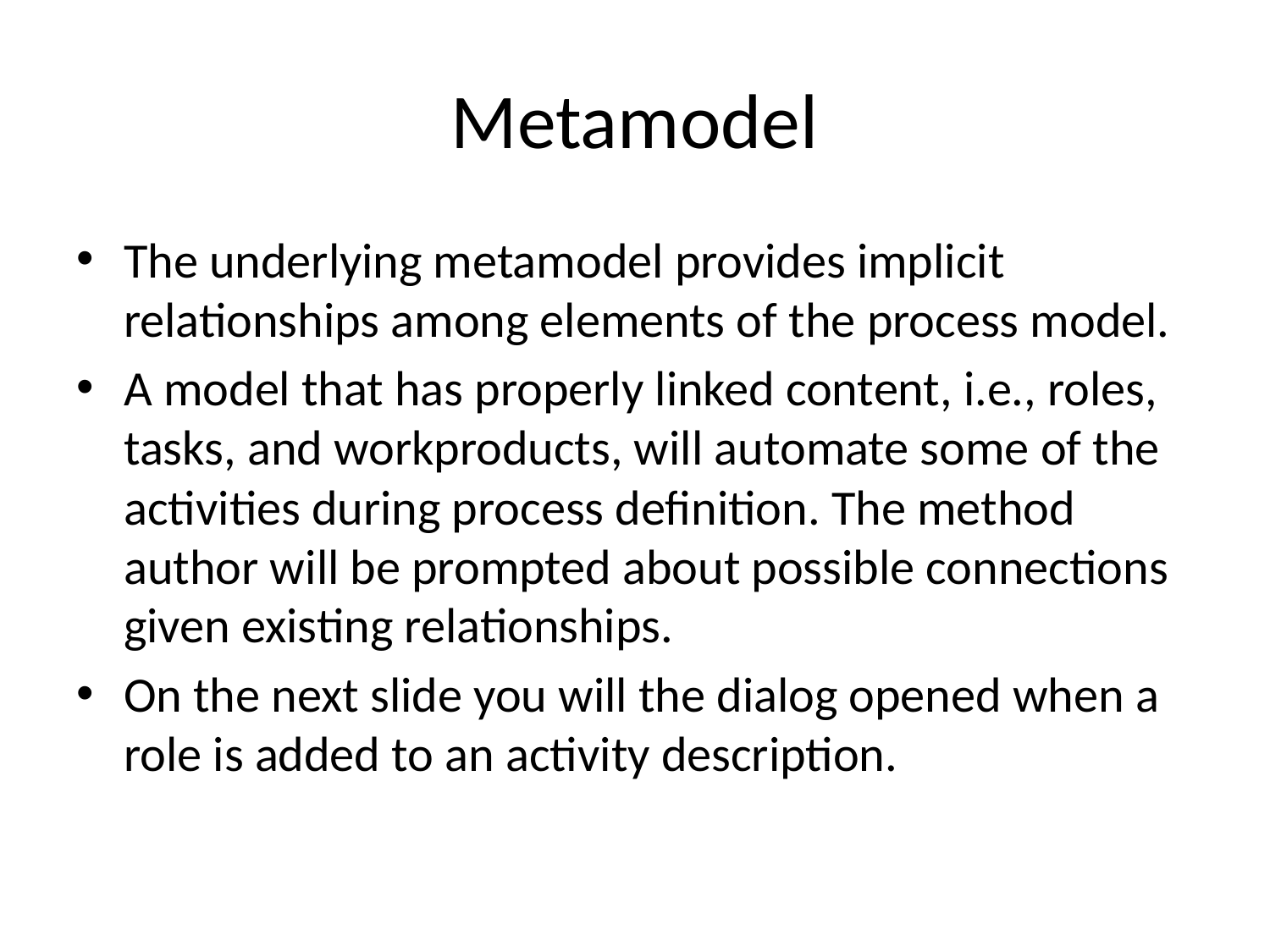

# Metamodel
The underlying metamodel provides implicit relationships among elements of the process model.
A model that has properly linked content, i.e., roles, tasks, and workproducts, will automate some of the activities during process definition. The method author will be prompted about possible connections given existing relationships.
On the next slide you will the dialog opened when a role is added to an activity description.